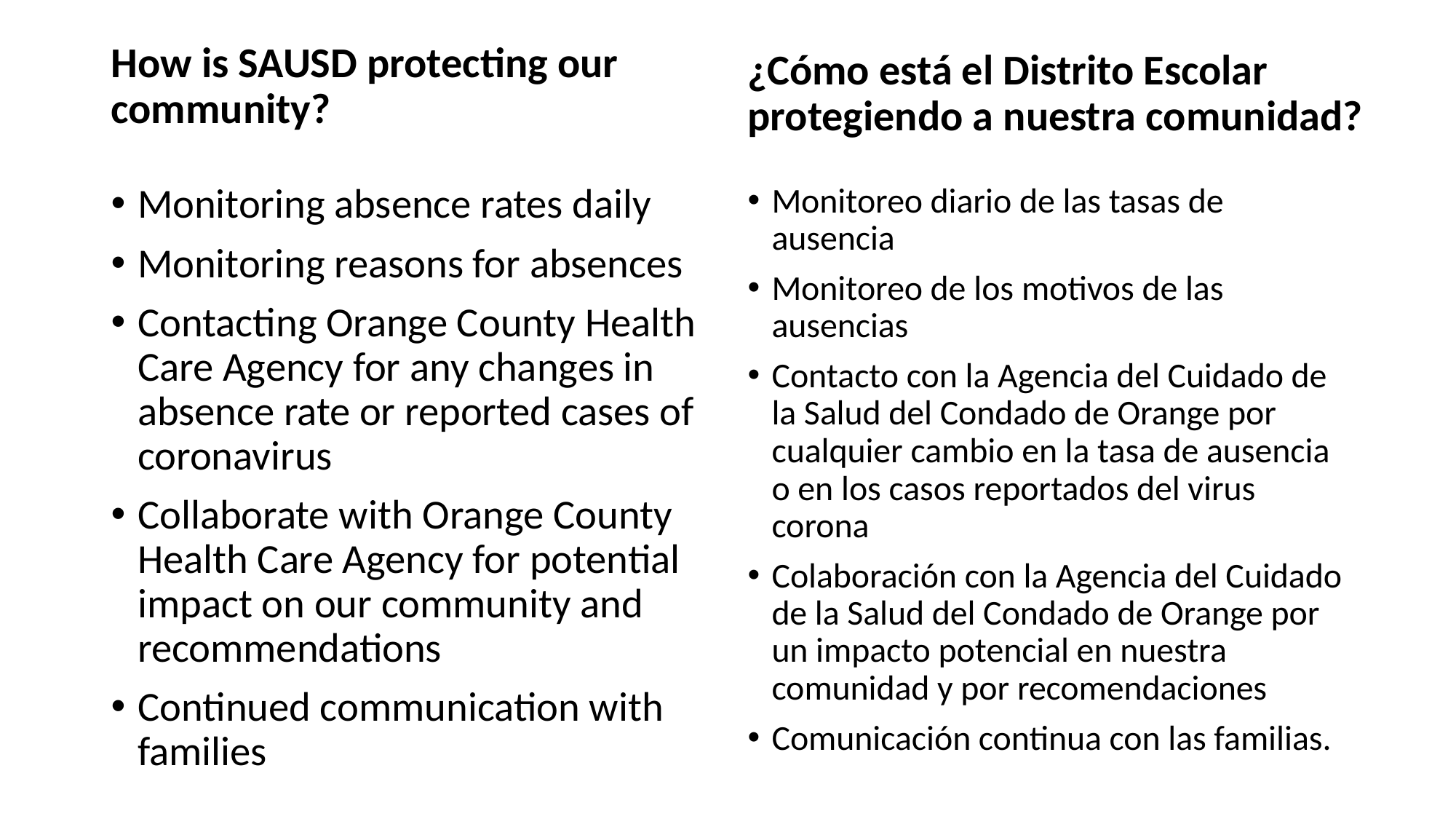

How is SAUSD protecting our community?
¿Cómo está el Distrito Escolar protegiendo a nuestra comunidad?
Monitoring absence rates daily
Monitoring reasons for absences
Contacting Orange County Health Care Agency for any changes in absence rate or reported cases of coronavirus
Collaborate with Orange County Health Care Agency for potential impact on our community and recommendations
Continued communication with families

Monitoreo diario de las tasas de ausencia
Monitoreo de los motivos de las ausencias
Contacto con la Agencia del Cuidado de la Salud del Condado de Orange por cualquier cambio en la tasa de ausencia o en los casos reportados del virus corona
Colaboración con la Agencia del Cuidado de la Salud del Condado de Orange por un impacto potencial en nuestra comunidad y por recomendaciones
Comunicación continua con las familias.